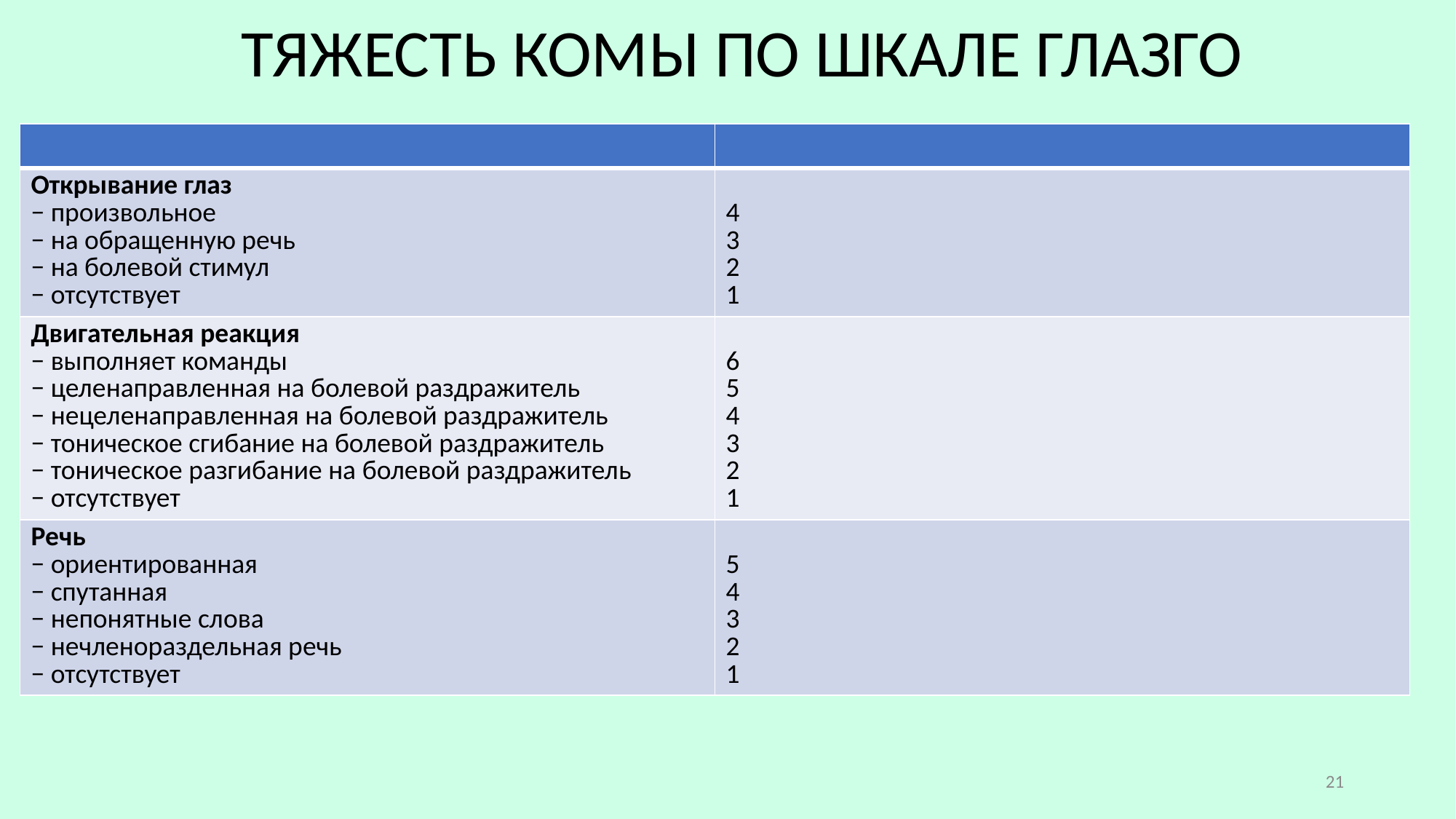

# ТЯЖЕСТЬ КОМЫ ПО ШКАЛЕ ГЛАЗГО
|  |  |
| --- | --- |
| Открывание глаз − произвольное − на обращенную речь − на болевой стимул − отсутствует | 4 3 2 1 |
| Двигательная реакция − выполняет команды − целенаправленная на болевой раздражитель − нецеленаправленная на болевой раздражитель − тоническое сгибание на болевой раздражитель − тоническое разгибание на болевой раздражитель − отсутствует | 6 5 4 3 2 1 |
| Речь − ориентированная − спутанная − непонятные слова − нечленораздельная речь − отсутствует | 5 4 3 2 1 |
21